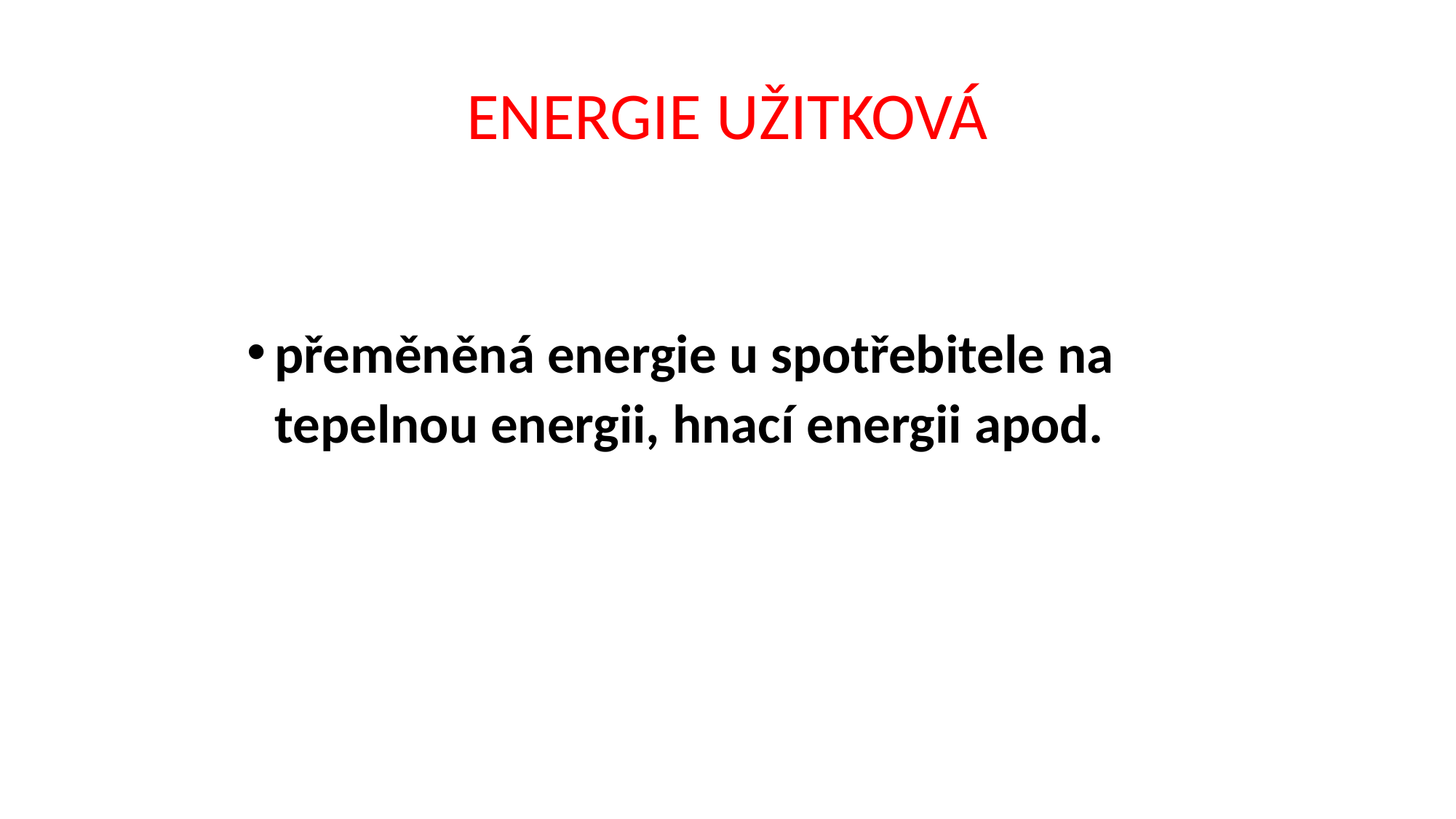

# ENERGIE UŽITKOVÁ
přeměněná energie u spotřebitele na tepelnou energii, hnací energii apod.